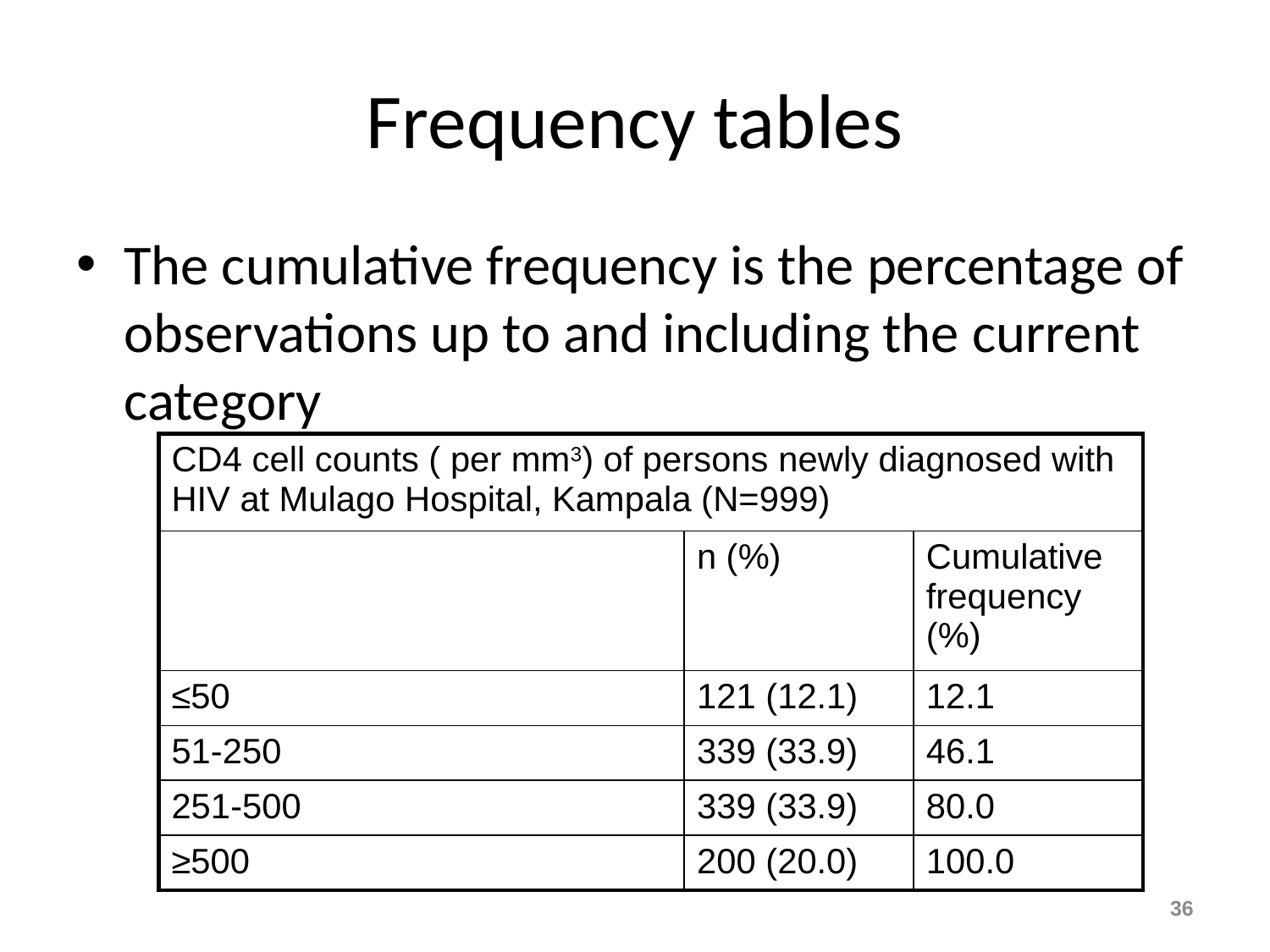

# Frequency tables
The cumulative frequency is the percentage of observations up to and including the current category
| CD4 cell counts ( per mm3) of persons newly diagnosed with HIV at Mulago Hospital, Kampala (N=999) |  |  |
| --- | --- | --- |
|  | n (%) | Cumulative frequency (%) |
| ≤50 | 121 (12.1) | 12.1 |
| 51-250 | 339 (33.9) | 46.1 |
| 251-500 | 339 (33.9) | 80.0 |
| ≥500 | 200 (20.0) | 100.0 |
36